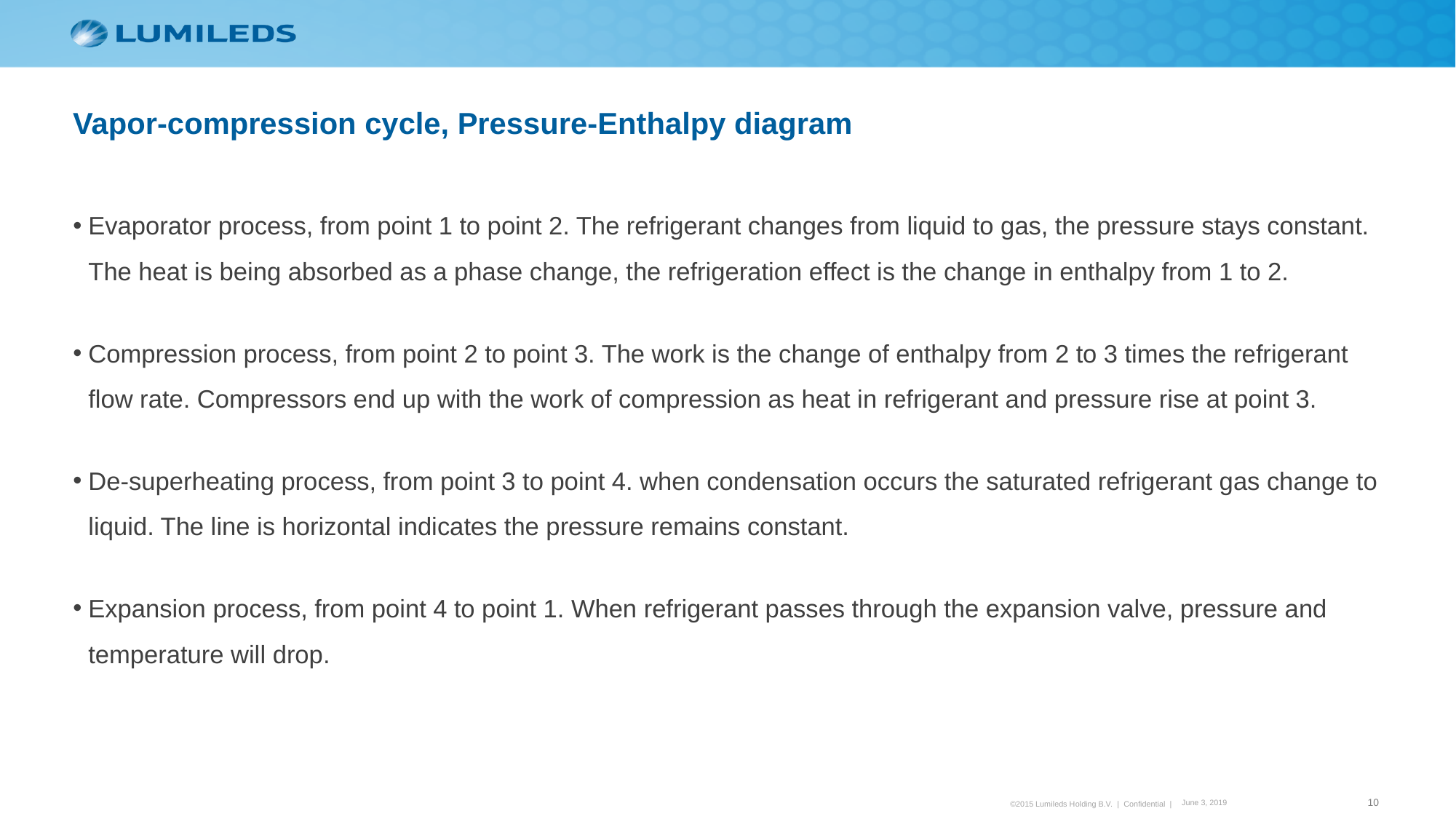

Vapor-compression cycle, Pressure-Enthalpy diagram
Evaporator process, from point 1 to point 2. The refrigerant changes from liquid to gas, the pressure stays constant. The heat is being absorbed as a phase change, the refrigeration effect is the change in enthalpy from 1 to 2.

Compression process, from point 2 to point 3. The work is the change of enthalpy from 2 to 3 times the refrigerant flow rate. Compressors end up with the work of compression as heat in refrigerant and pressure rise at point 3.

De-superheating process, from point 3 to point 4. when condensation occurs the saturated refrigerant gas change to liquid. The line is horizontal indicates the pressure remains constant.

Expansion process, from point 4 to point 1. When refrigerant passes through the expansion valve, pressure and temperature will drop.